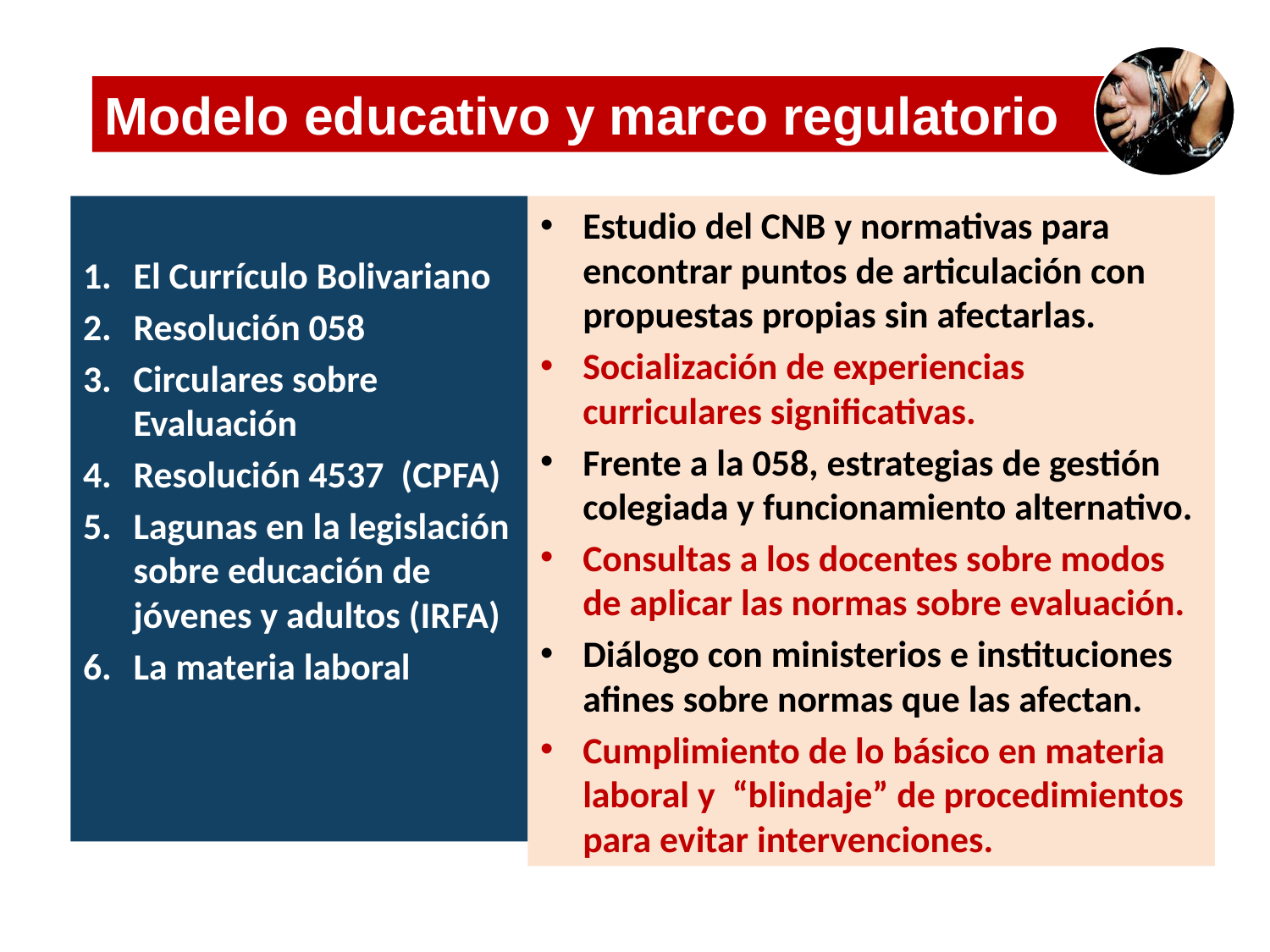

Modelo educativo y marco regulatorio

El Currículo Bolivariano
Resolución 058
Circulares sobre Evaluación
Resolución 4537  (CPFA)
Lagunas en la legislación sobre educación de jóvenes y adultos (IRFA)
La materia laboral

Estudio del CNB y normativas para encontrar puntos de articulación con  propuestas propias sin afectarlas.
Socialización de experiencias curriculares significativas.
Frente a la 058, estrategias de gestión colegiada y funcionamiento alternativo.
Consultas a los docentes sobre modos de aplicar las normas sobre evaluación.
Diálogo con ministerios e instituciones afines sobre normas que las afectan.
Cumplimiento de lo básico en materia laboral y  “blindaje” de procedimientos para evitar intervenciones.